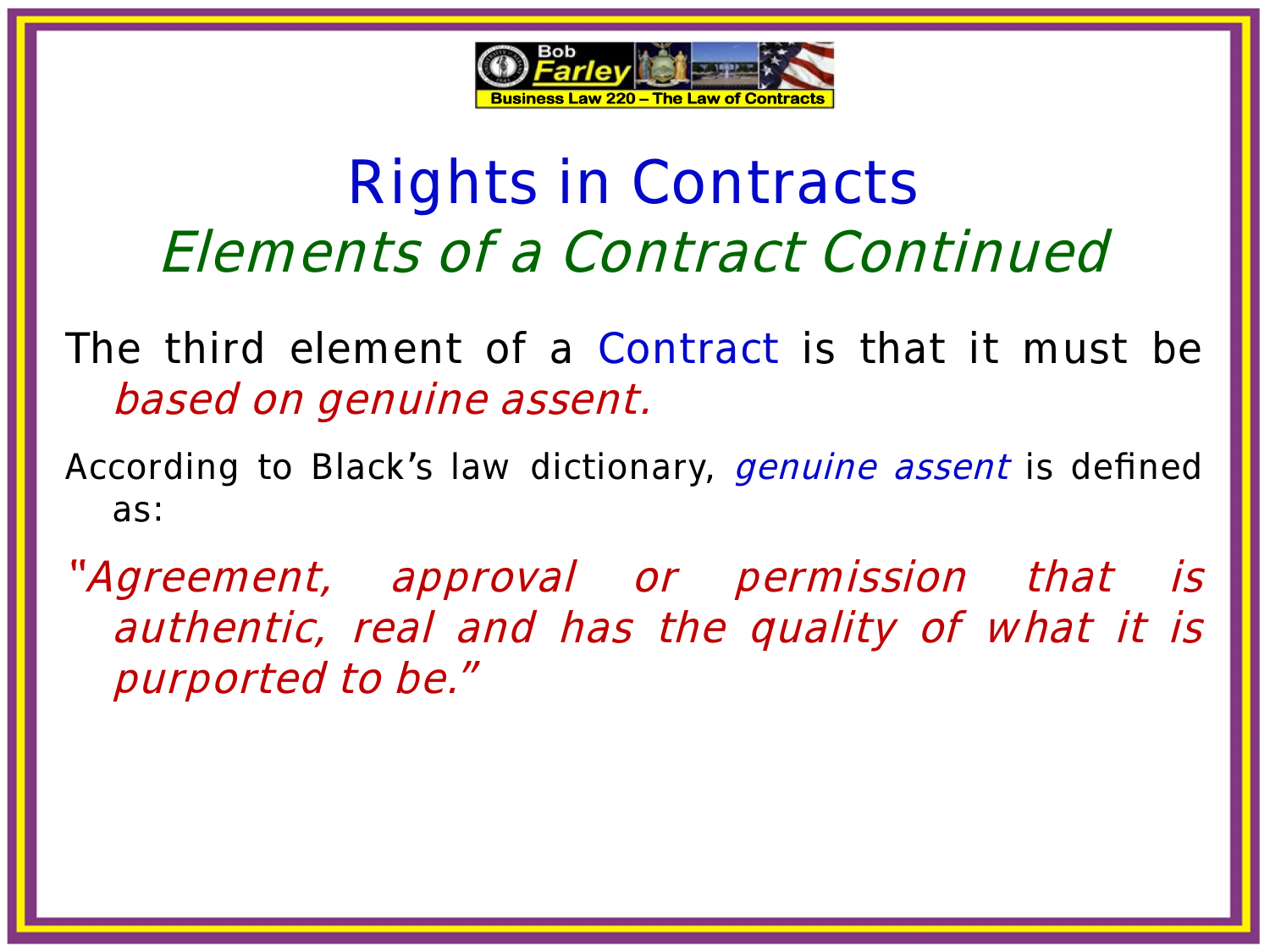

Rights in Contracts
Elements of a Contract Continued

The third element of a Contract is that it must be based on genuine assent.

According to Black’s law dictionary, genuine assent is defined as:

“Agreement, approval or permission that is authentic, real and has the quality of what it is purported to be.”